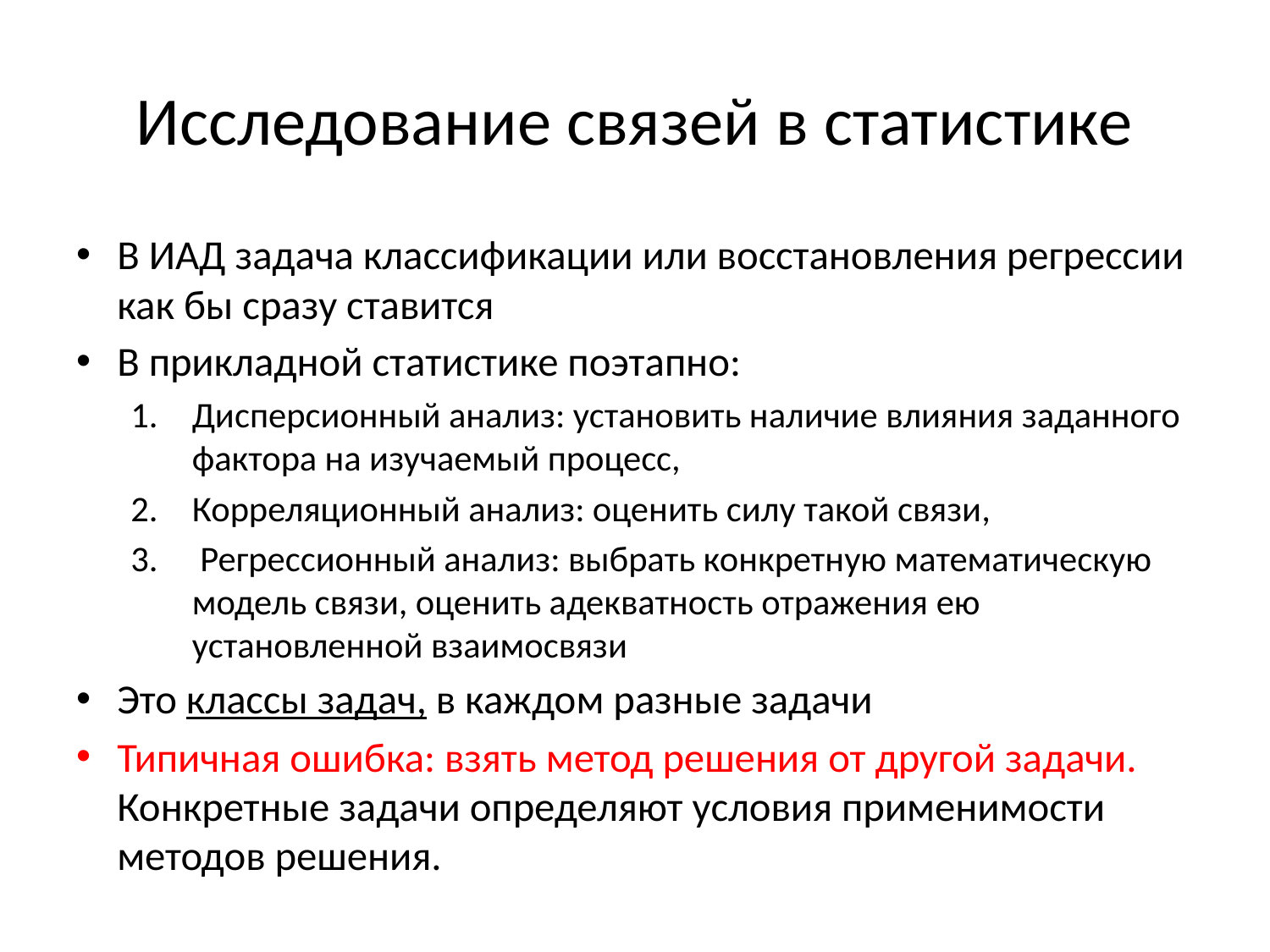

# Исследование связей в статистике
В ИАД задача классификации или восстановления регрессии как бы сразу ставится
В прикладной статистике поэтапно:
Дисперсионный анализ: установить наличие влияния заданного фактора на изучаемый процесс,
Корреляционный анализ: оценить силу такой связи,
 Регрессионный анализ: выбрать конкретную математическую модель связи, оценить адекватность отражения ею установленной взаимосвязи
Это классы задач, в каждом разные задачи
Типичная ошибка: взять метод решения от другой задачи. Конкретные задачи определяют условия применимости методов решения.